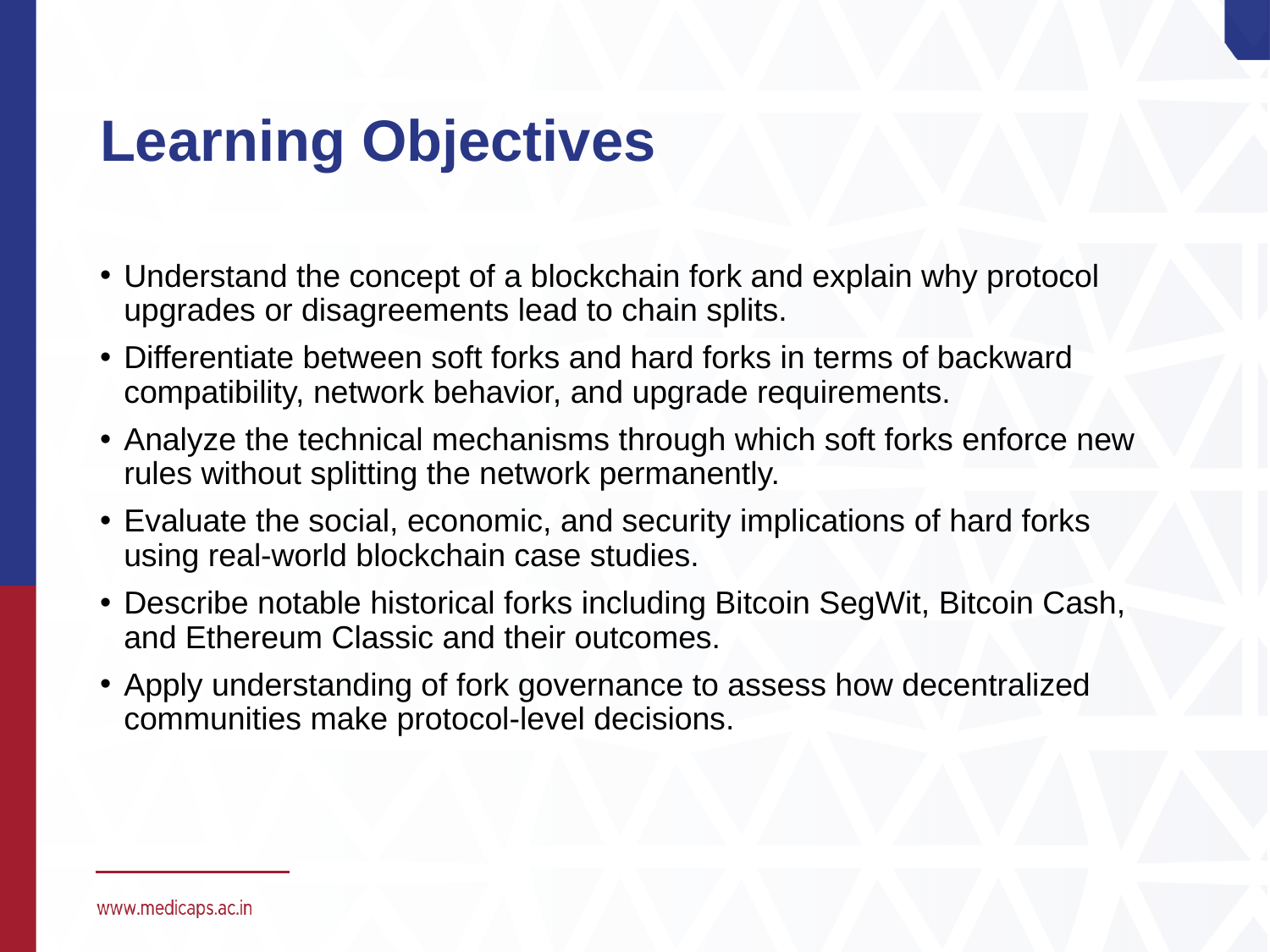

# Learning Objectives
Understand the concept of a blockchain fork and explain why protocol upgrades or disagreements lead to chain splits.
Differentiate between soft forks and hard forks in terms of backward compatibility, network behavior, and upgrade requirements.
Analyze the technical mechanisms through which soft forks enforce new rules without splitting the network permanently.
Evaluate the social, economic, and security implications of hard forks using real-world blockchain case studies.
Describe notable historical forks including Bitcoin SegWit, Bitcoin Cash, and Ethereum Classic and their outcomes.
Apply understanding of fork governance to assess how decentralized communities make protocol-level decisions.